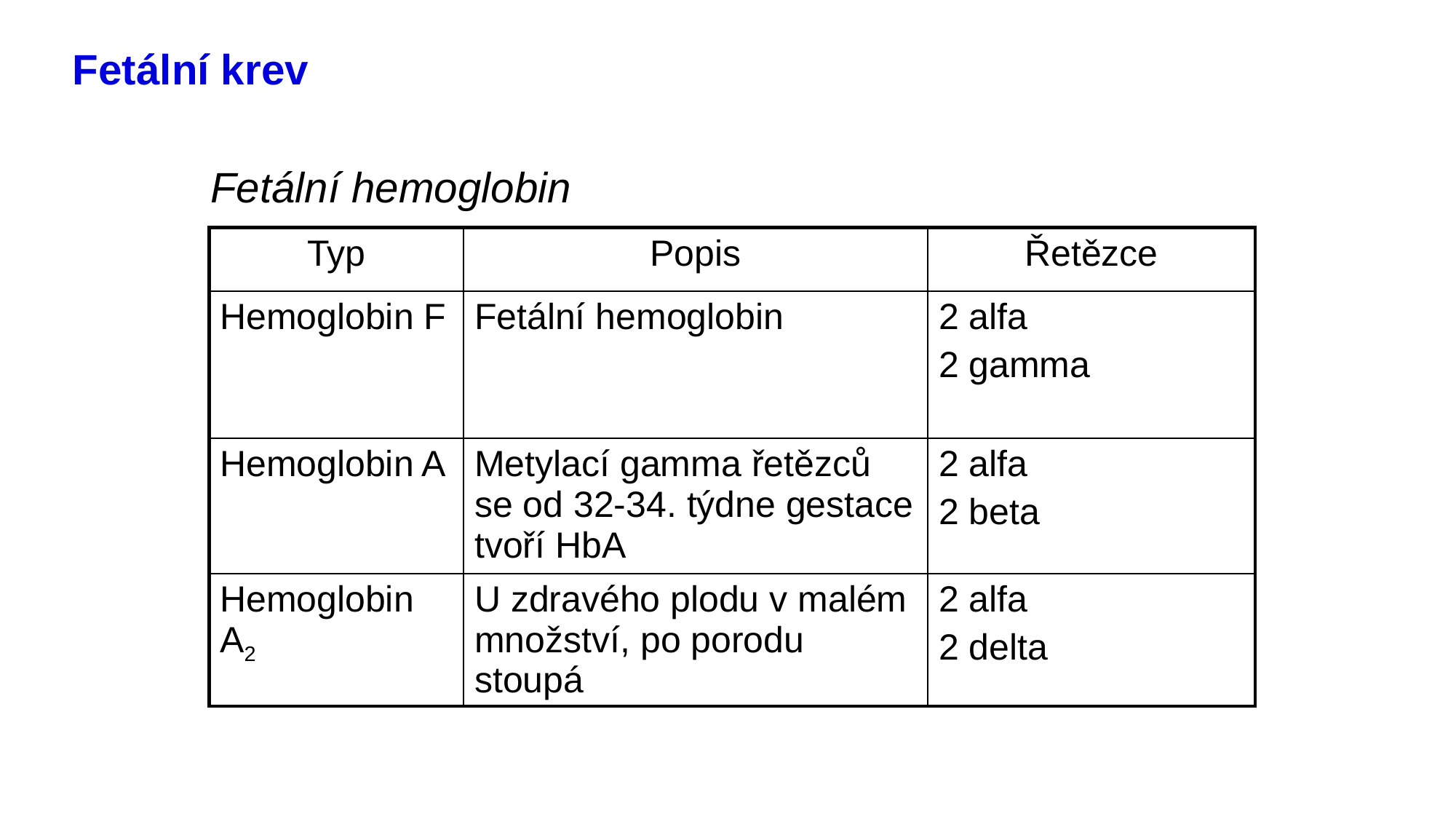

# Fetální krev
Fetální hemoglobin
| Typ | Popis | Řetězce |
| --- | --- | --- |
| Hemoglobin F | Fetální hemoglobin | 2 alfa 2 gamma |
| Hemoglobin A | Metylací gamma řetězců se od 32-34. týdne gestace tvoří HbA | 2 alfa 2 beta |
| Hemoglobin A2 | U zdravého plodu v malém množství, po porodu stoupá | 2 alfa 2 delta |